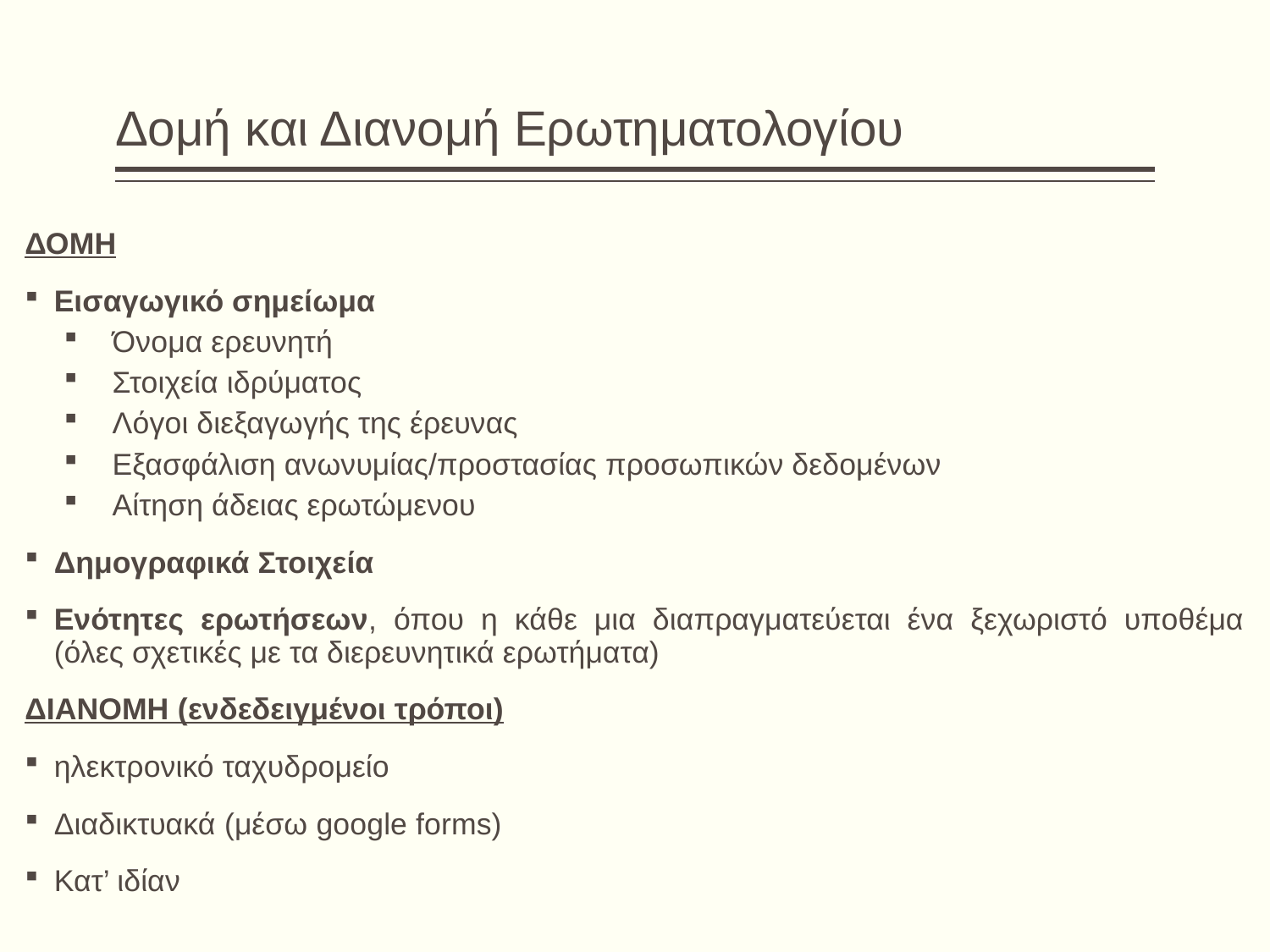

# Δομή και Διανομή Ερωτηματολογίου
ΔΟΜΗ
Εισαγωγικό σημείωμα
Όνομα ερευνητή
Στοιχεία ιδρύματος
Λόγοι διεξαγωγής της έρευνας
Εξασφάλιση ανωνυμίας/προστασίας προσωπικών δεδομένων
Αίτηση άδειας ερωτώμενου
Δημογραφικά Στοιχεία
Ενότητες ερωτήσεων, όπου η κάθε μια διαπραγματεύεται ένα ξεχωριστό υποθέμα (όλες σχετικές με τα διερευνητικά ερωτήματα)
ΔΙΑΝΟΜΗ (ενδεδειγμένοι τρόποι)
ηλεκτρονικό ταχυδρομείο
Διαδικτυακά (μέσω google forms)
Κατ’ ιδίαν